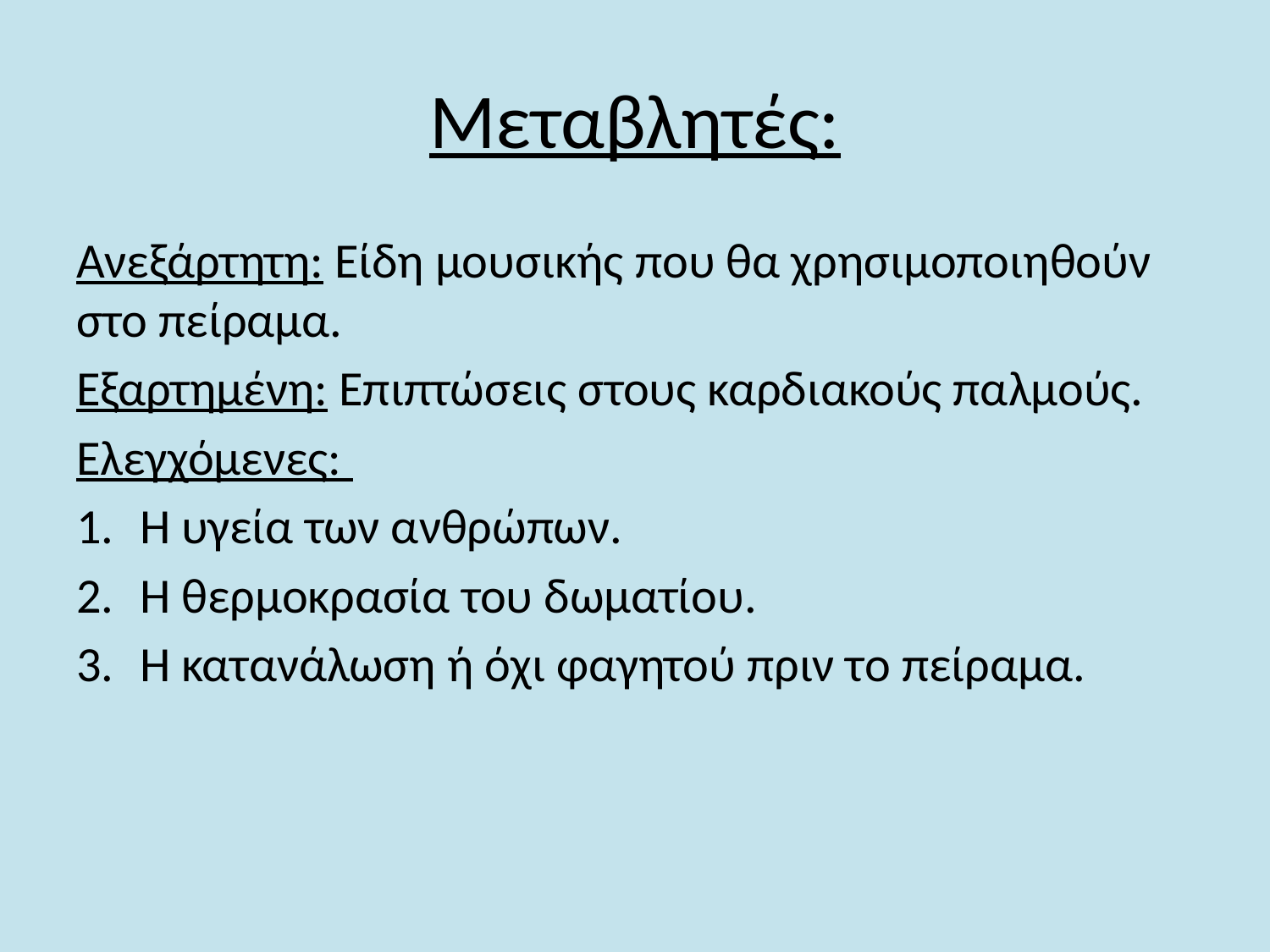

# Μεταβλητές:
Ανεξάρτητη: Είδη μουσικής που θα χρησιμοποιηθούν στο πείραμα.
Εξαρτημένη: Επιπτώσεις στους καρδιακούς παλμούς.
Ελεγχόμενες:
Η υγεία των ανθρώπων.
Η θερμοκρασία του δωματίου.
Η κατανάλωση ή όχι φαγητού πριν το πείραμα.